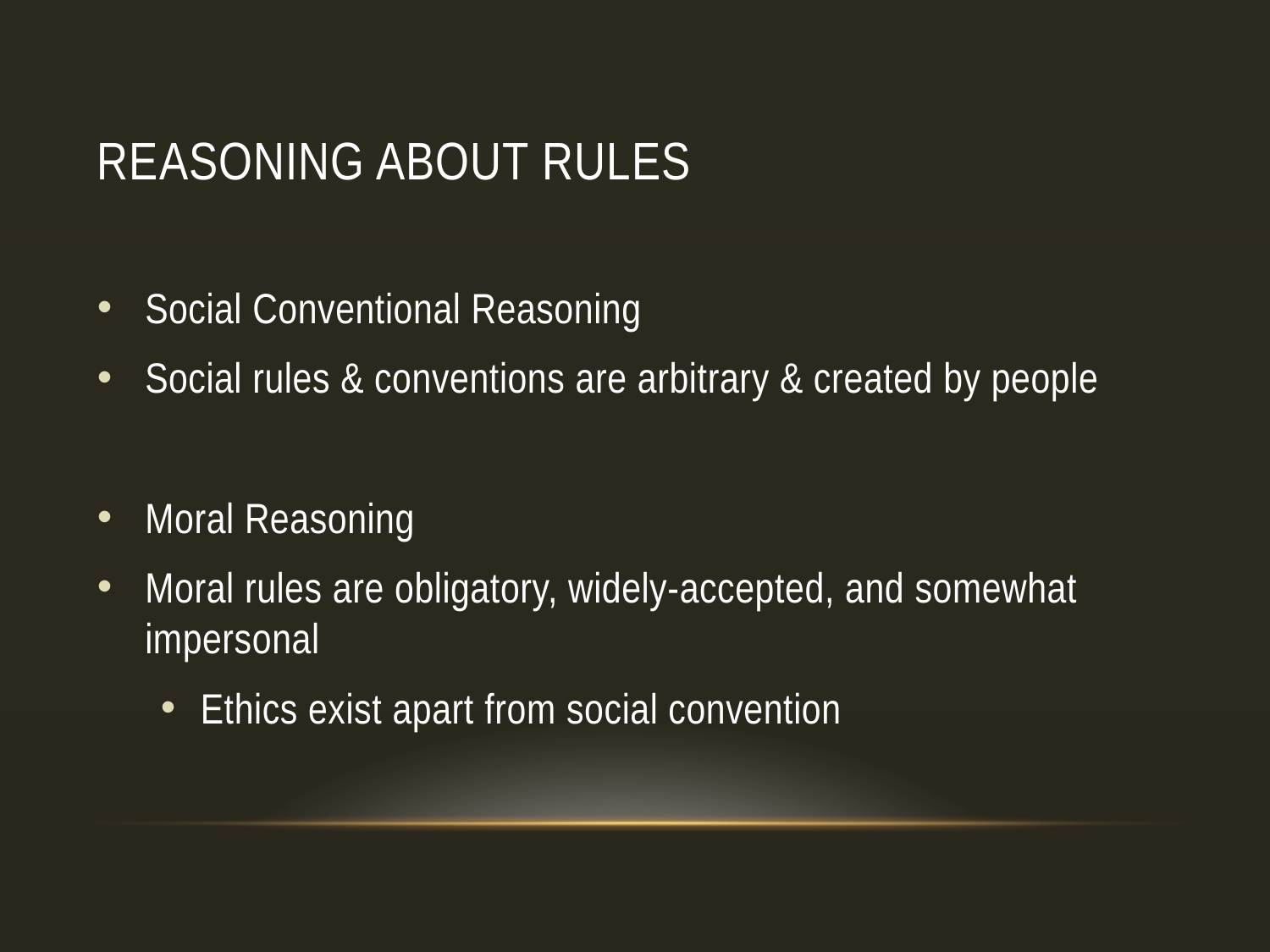

# Reasoning About Rules
Social Conventional Reasoning
Social rules & conventions are arbitrary & created by people

Moral Reasoning
Moral rules are obligatory, widely-accepted, and somewhat impersonal
Ethics exist apart from social convention